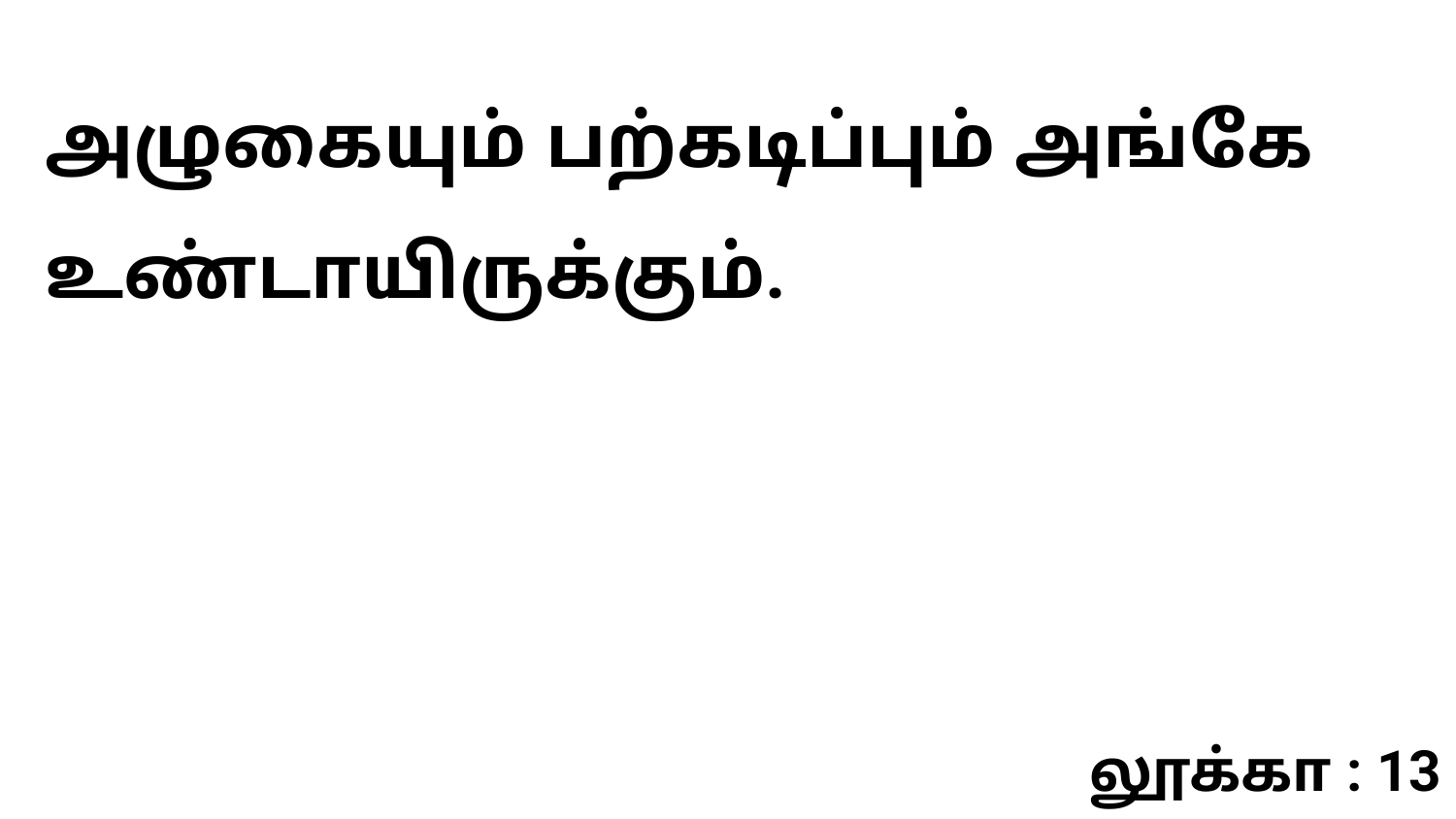

அழுகையும் பற்கடிப்பும் அங்கே உண்டாயிருக்கும்.
லூக்கா : 13